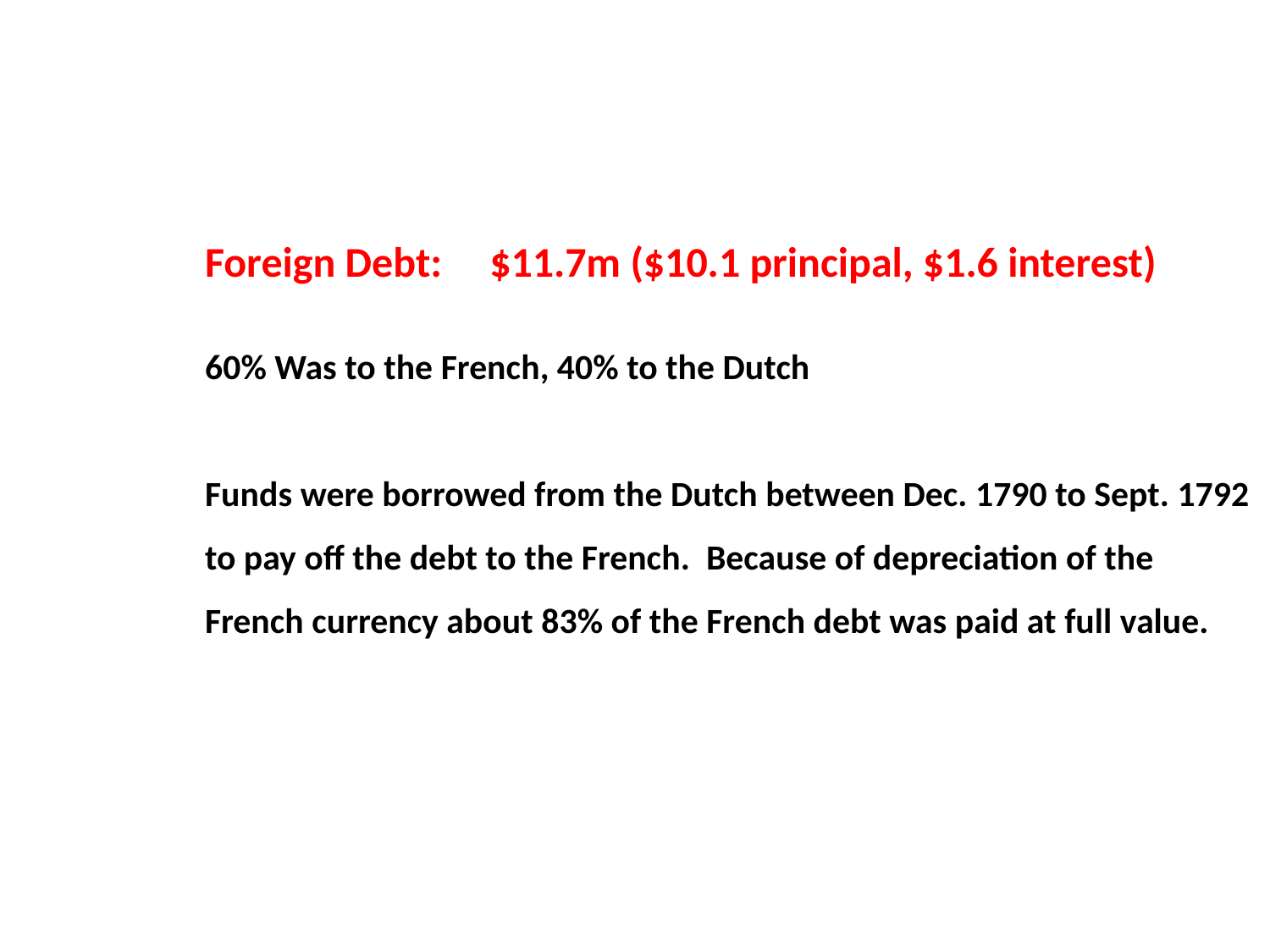

Foreign Debt:     $11.7m ($10.1 principal, $1.6 interest)

60% Was to the French, 40% to the Dutch

Funds were borrowed from the Dutch between Dec. 1790 to Sept. 1792 to pay off the debt to the French.  Because of depreciation of the French currency about 83% of the French debt was paid at full value.